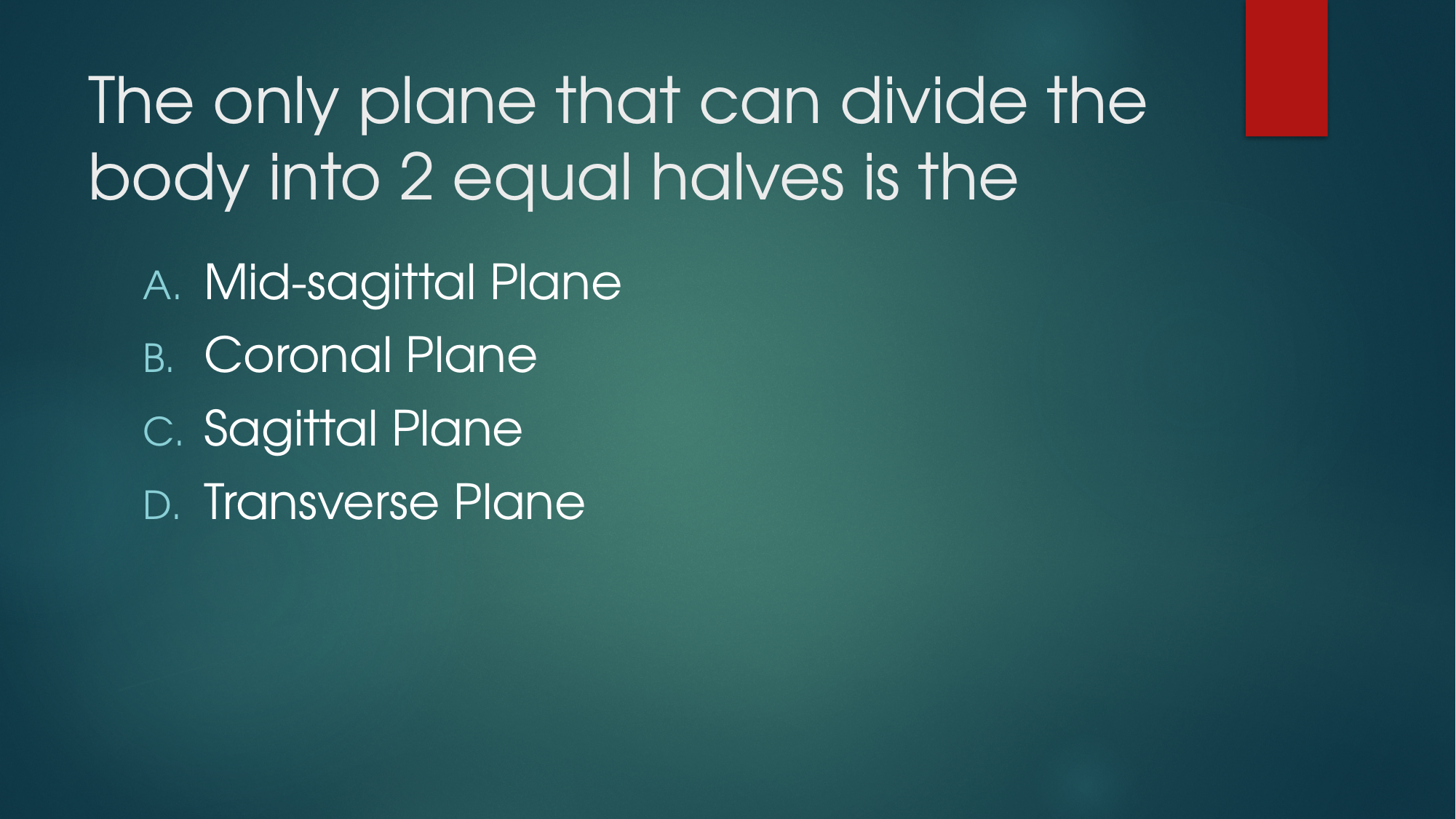

# The only plane that can divide the body into 2 equal halves is the
Mid-sagittal Plane
Coronal Plane
Sagittal Plane
Transverse Plane